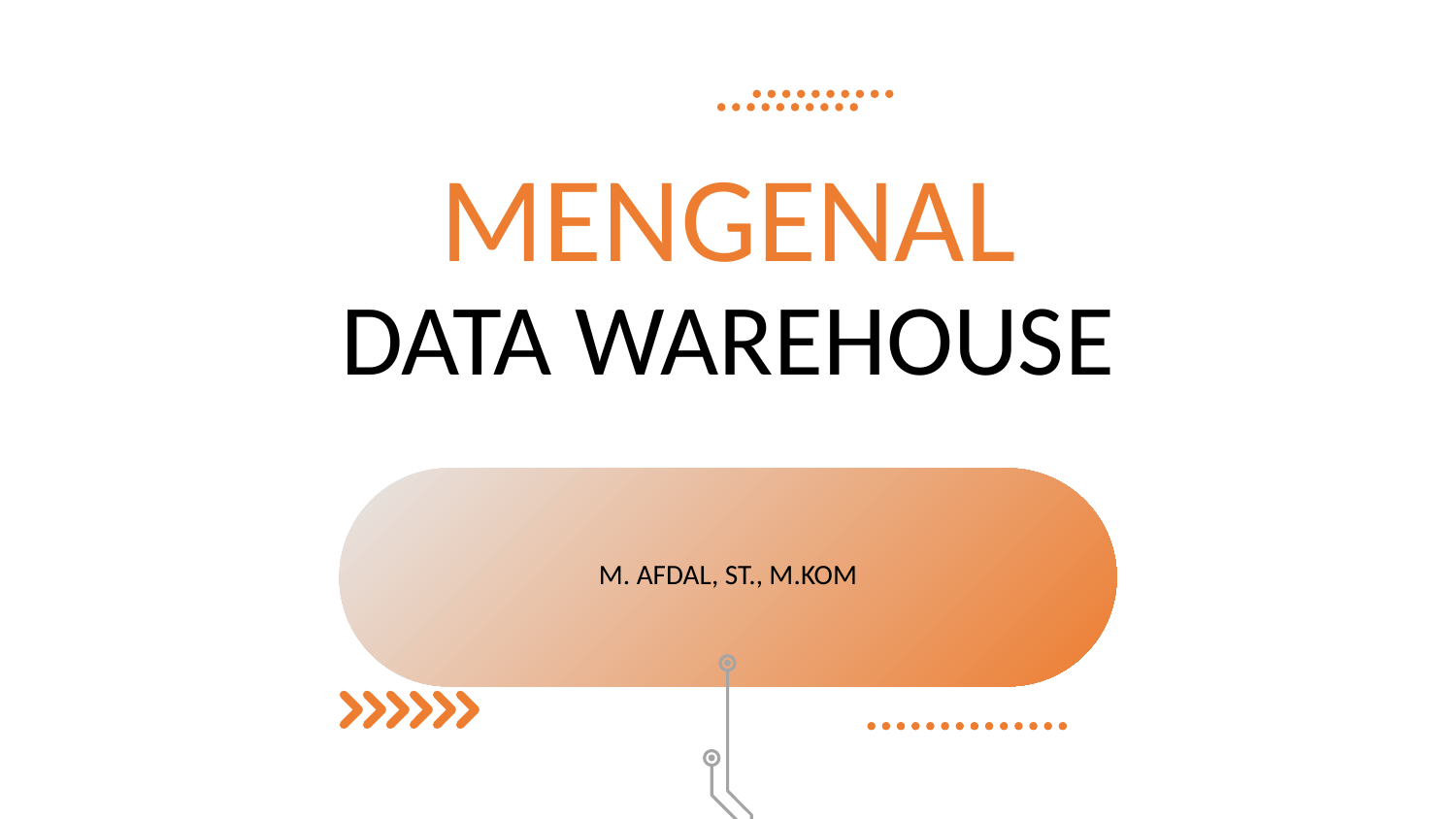

# MENGENAL DATA WAREHOUSE
M. AFDAL, ST., M.KOM